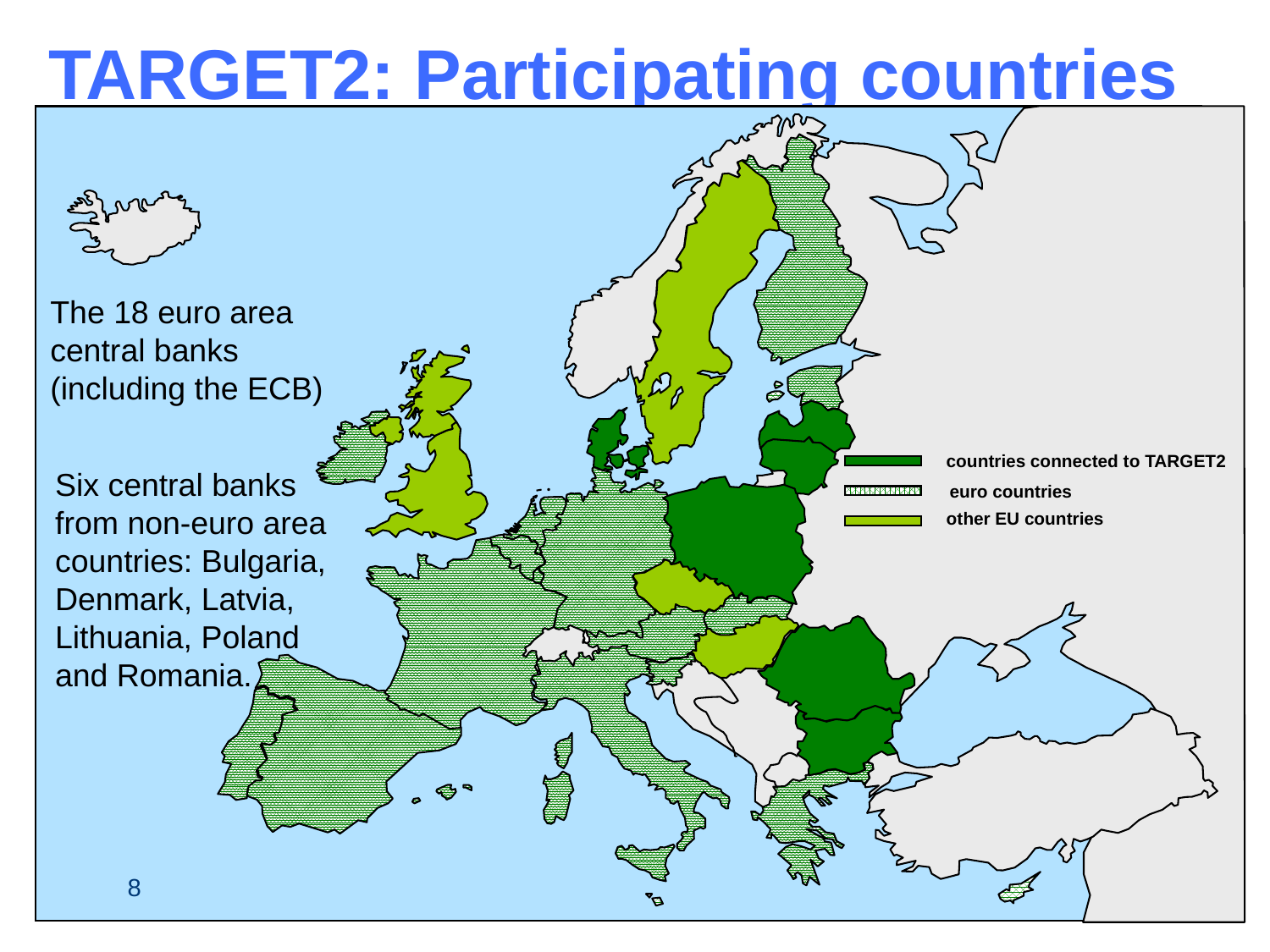

TARGET2: Participating countries

The 18 euro area central banks (including the ECB)

countries connected to TARGET2

Six central banks from non-euro area countries: Bulgaria, Denmark, Latvia, Lithuania, Poland and Romania.

euro countries

other EU countries

8